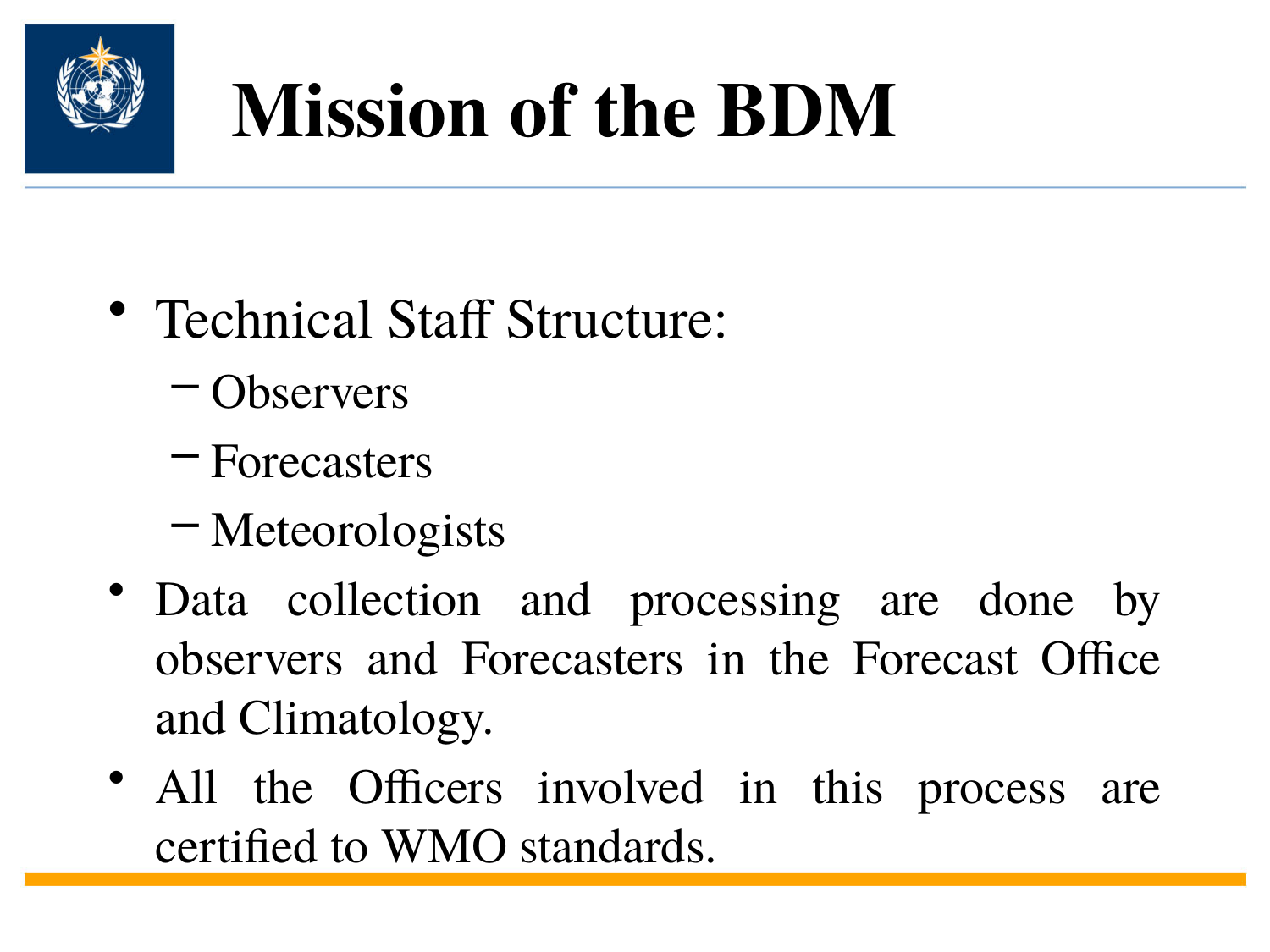

# Mission of the BDM
Technical Staff Structure:
Observers
Forecasters
Meteorologists
Data collection and processing are done by observers and Forecasters in the Forecast Office and Climatology.
All the Officers involved in this process are certified to WMO standards.